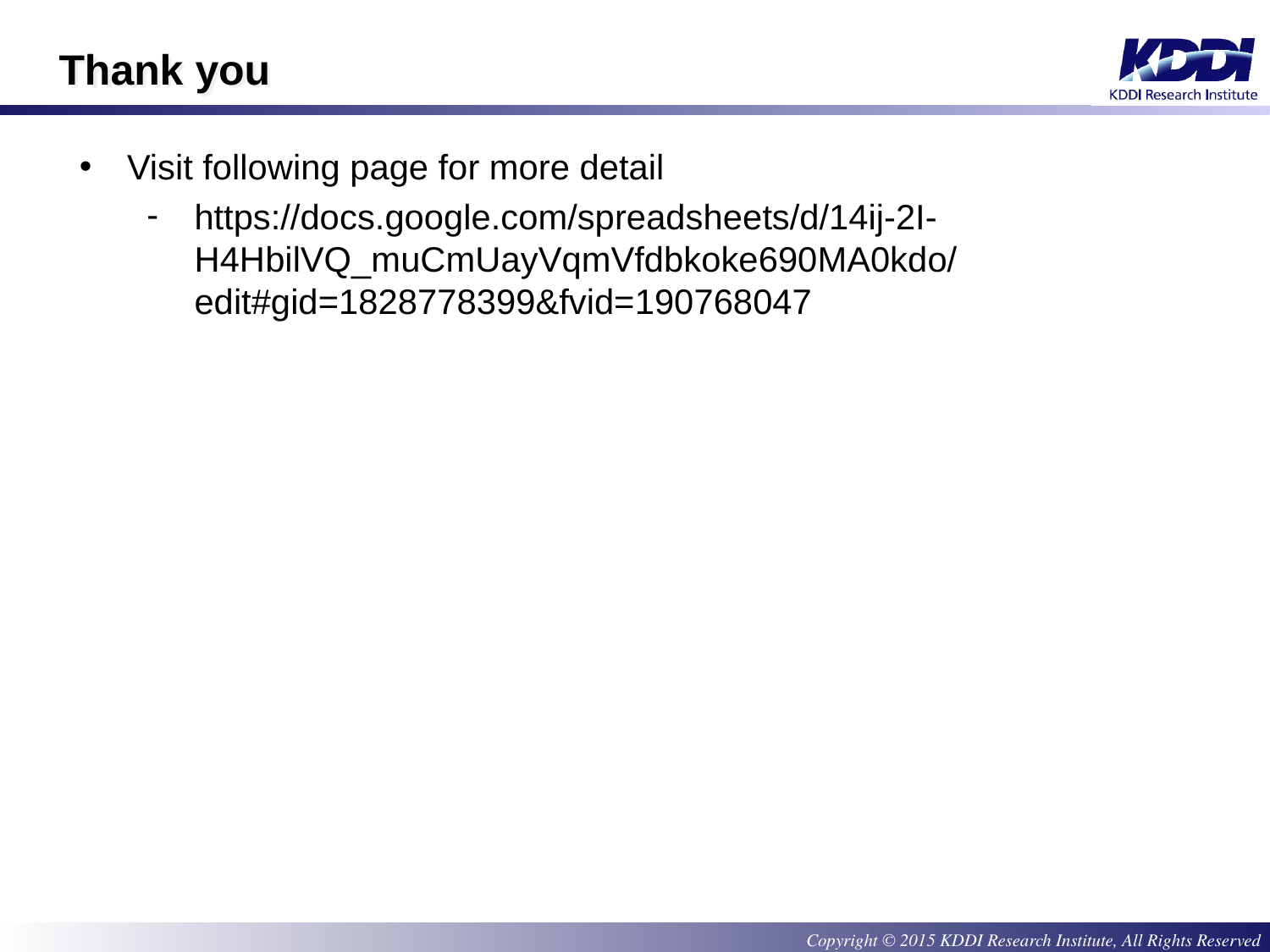

# Thank you
Visit following page for more detail
https://docs.google.com/spreadsheets/d/14ij-2I-H4HbilVQ_muCmUayVqmVfdbkoke690MA0kdo/edit#gid=1828778399&fvid=190768047